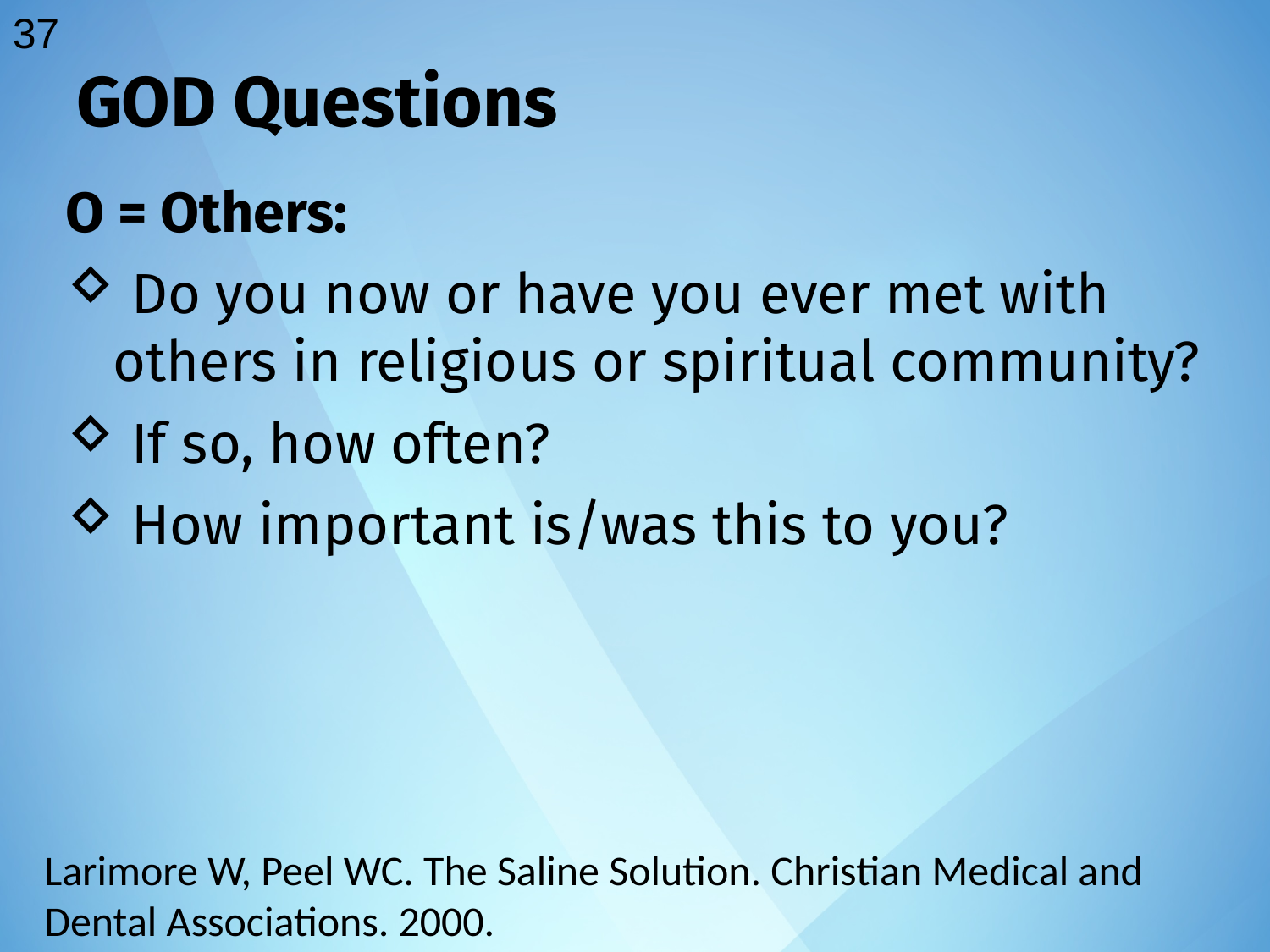

37
GOD Questions
O = Others:
 Do you now or have you ever met with others in religious or spiritual community?
 If so, how often?
 How important is/was this to you?
Larimore W, Peel WC. The Saline Solution. Christian Medical and Dental Associations. 2000.